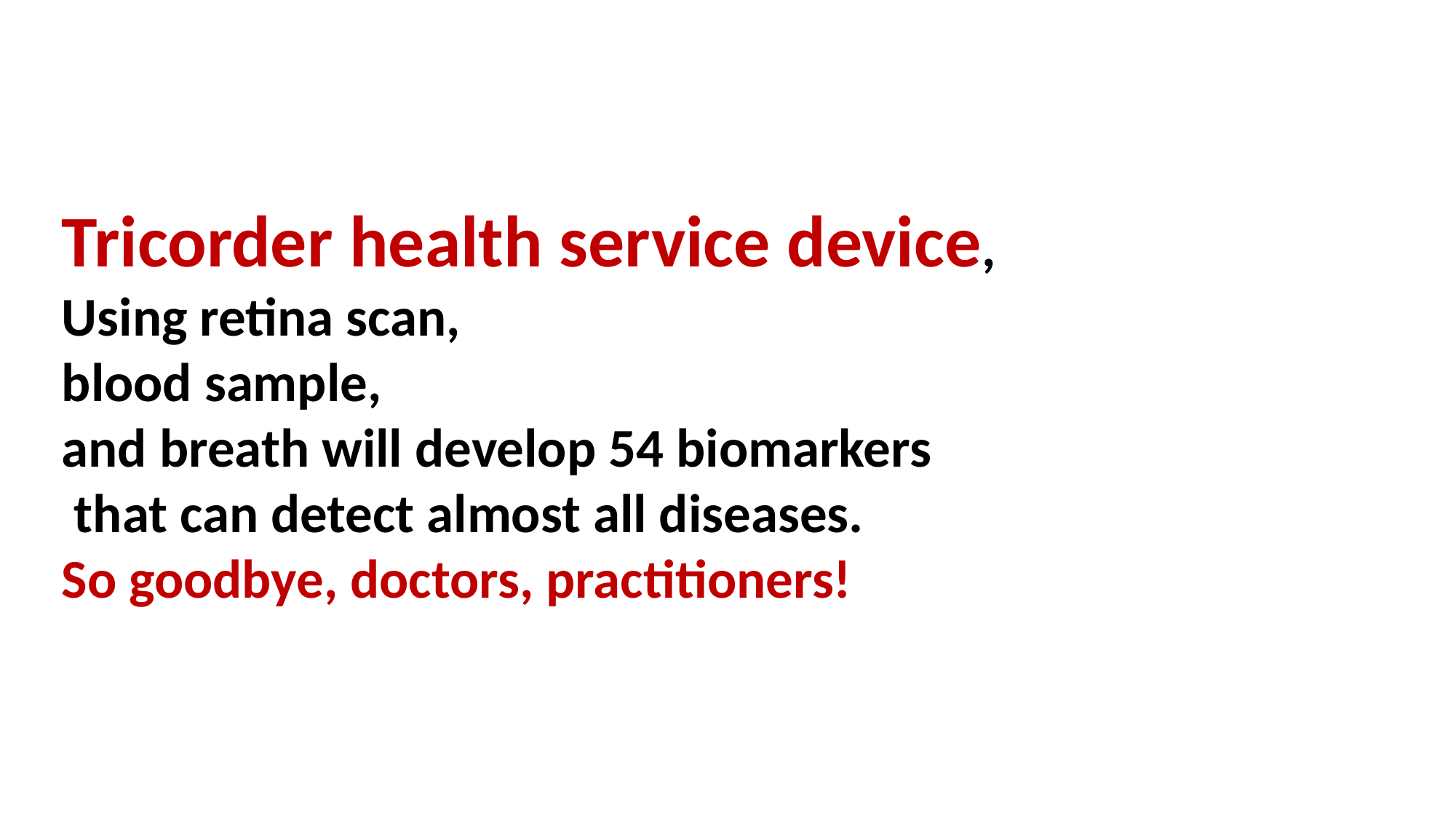

Tricorder health service device,
Using retina scan,
blood sample,
and breath will develop 54 biomarkers
 that can detect almost all diseases.
So goodbye, doctors, practitioners!